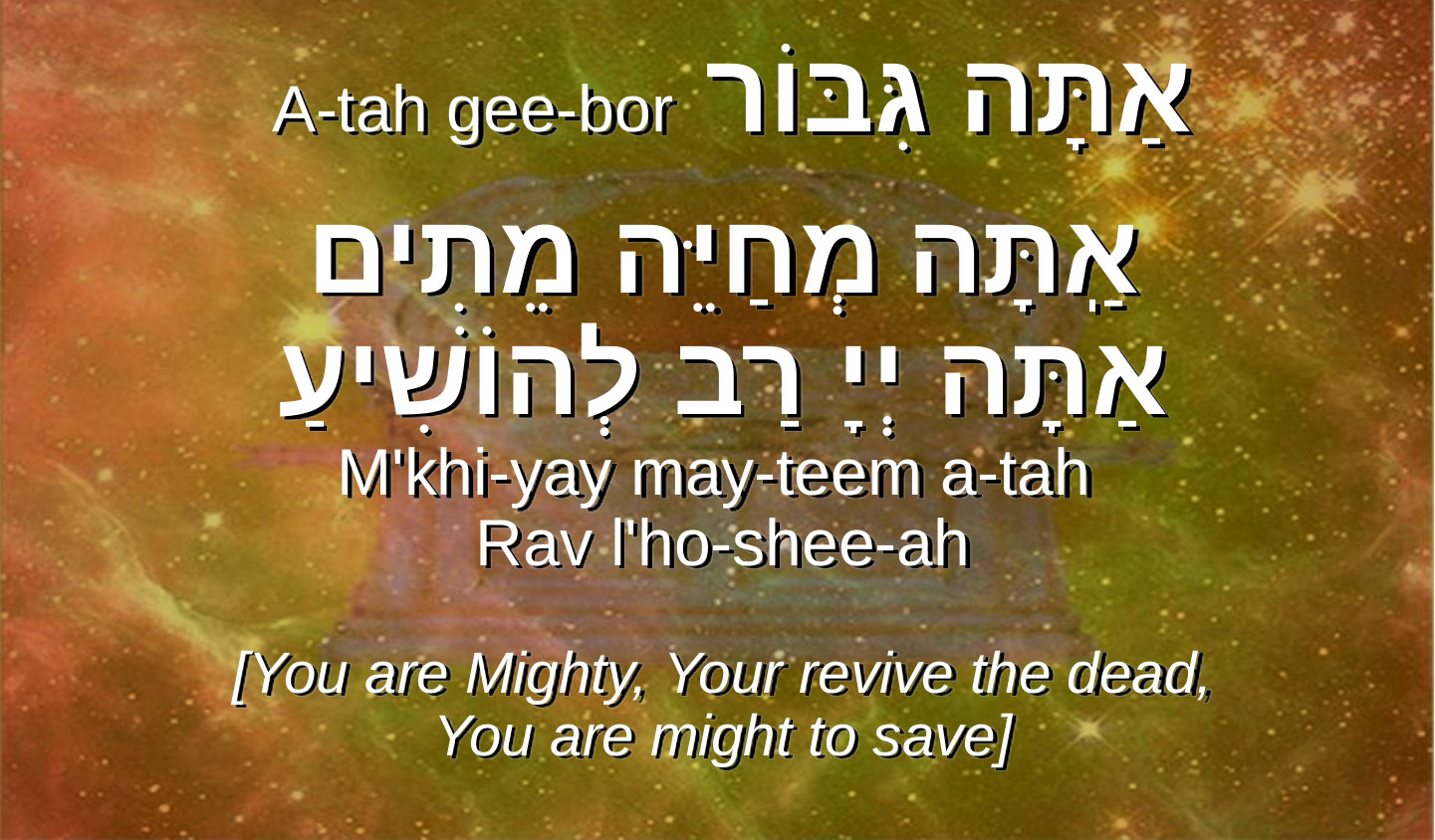

אַתָּה גִּבּוֹר A-tah gee-bor

 אַֽתָּה מְחַיֵּה מֵתִים
אַתָּה יְיָ רַב לְהוֹשִׁיעַ
M'khi-yay may-teem a-tah
Rav l'ho-shee-ah

[You are Mighty, Your revive the dead,
You are might to save]